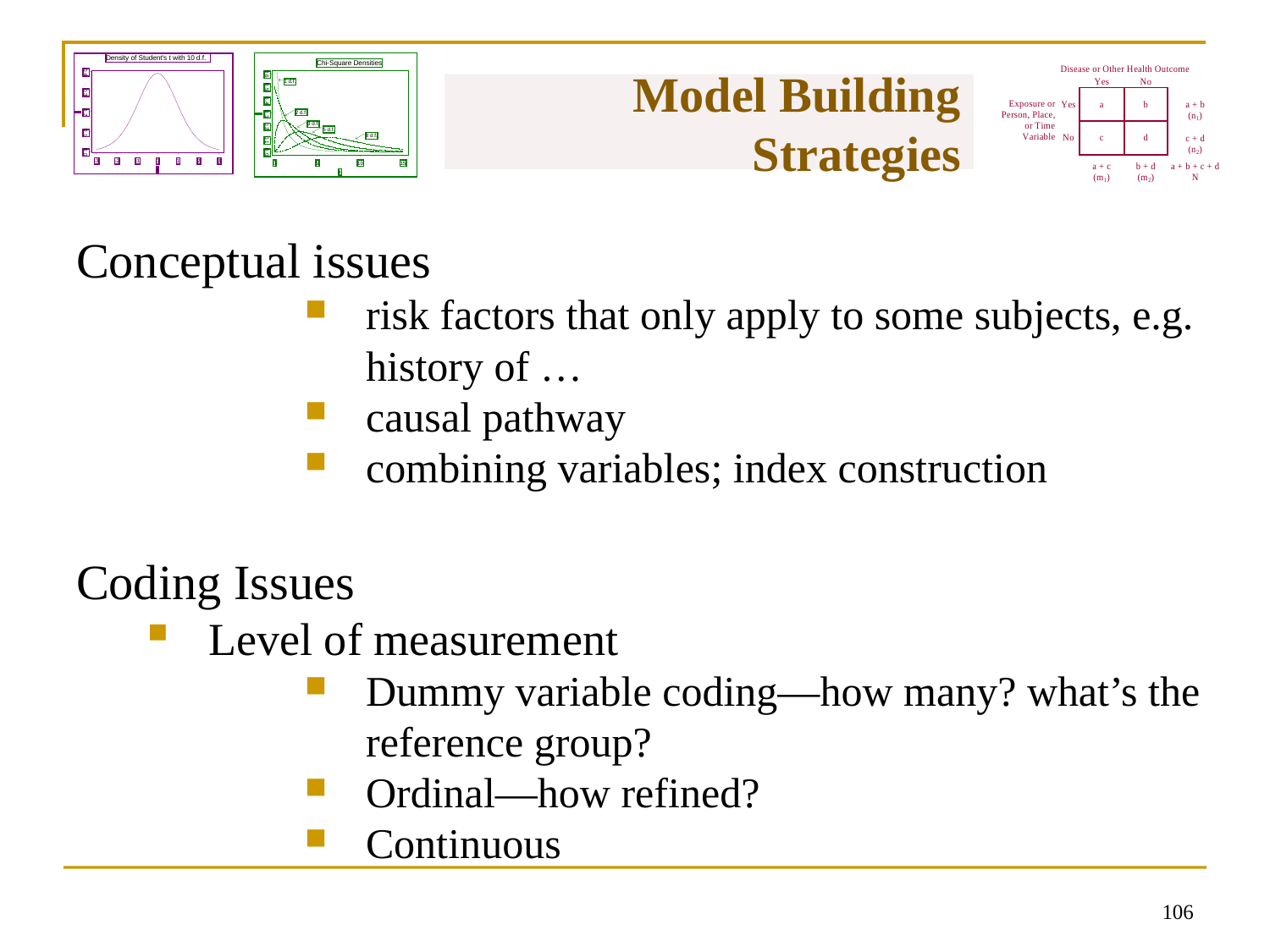

# Model Building Strategies
Conceptual issues
risk factors that only apply to some subjects, e.g. history of …
causal pathway
combining variables; index construction

Coding Issues
Level of measurement
Dummy variable coding—how many? what’s the reference group?
Ordinal—how refined?
Continuous

106